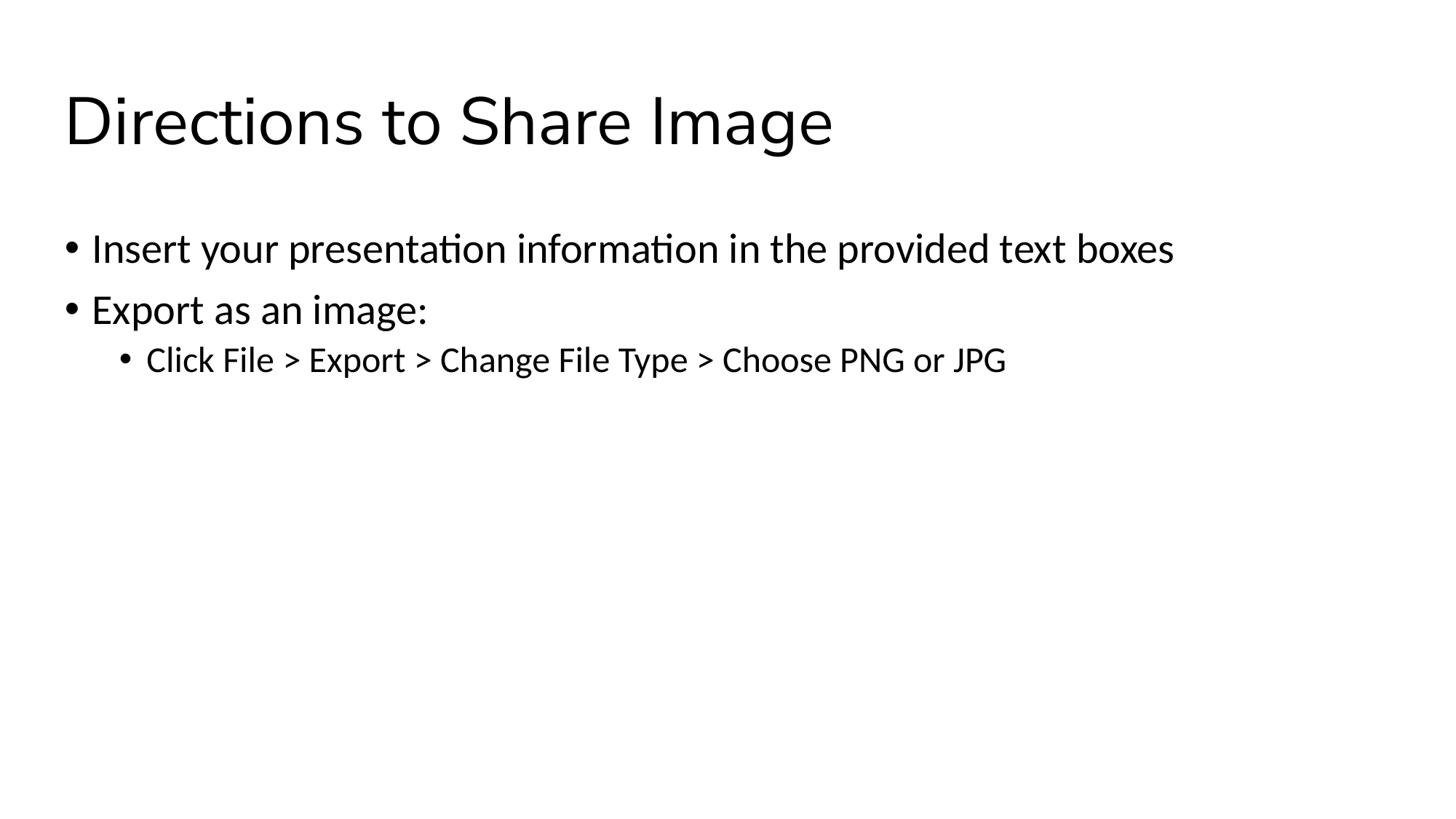

# Directions to Share Image
Insert your presentation information in the provided text boxes
Export as an image:
Click File > Export > Change File Type > Choose PNG or JPG